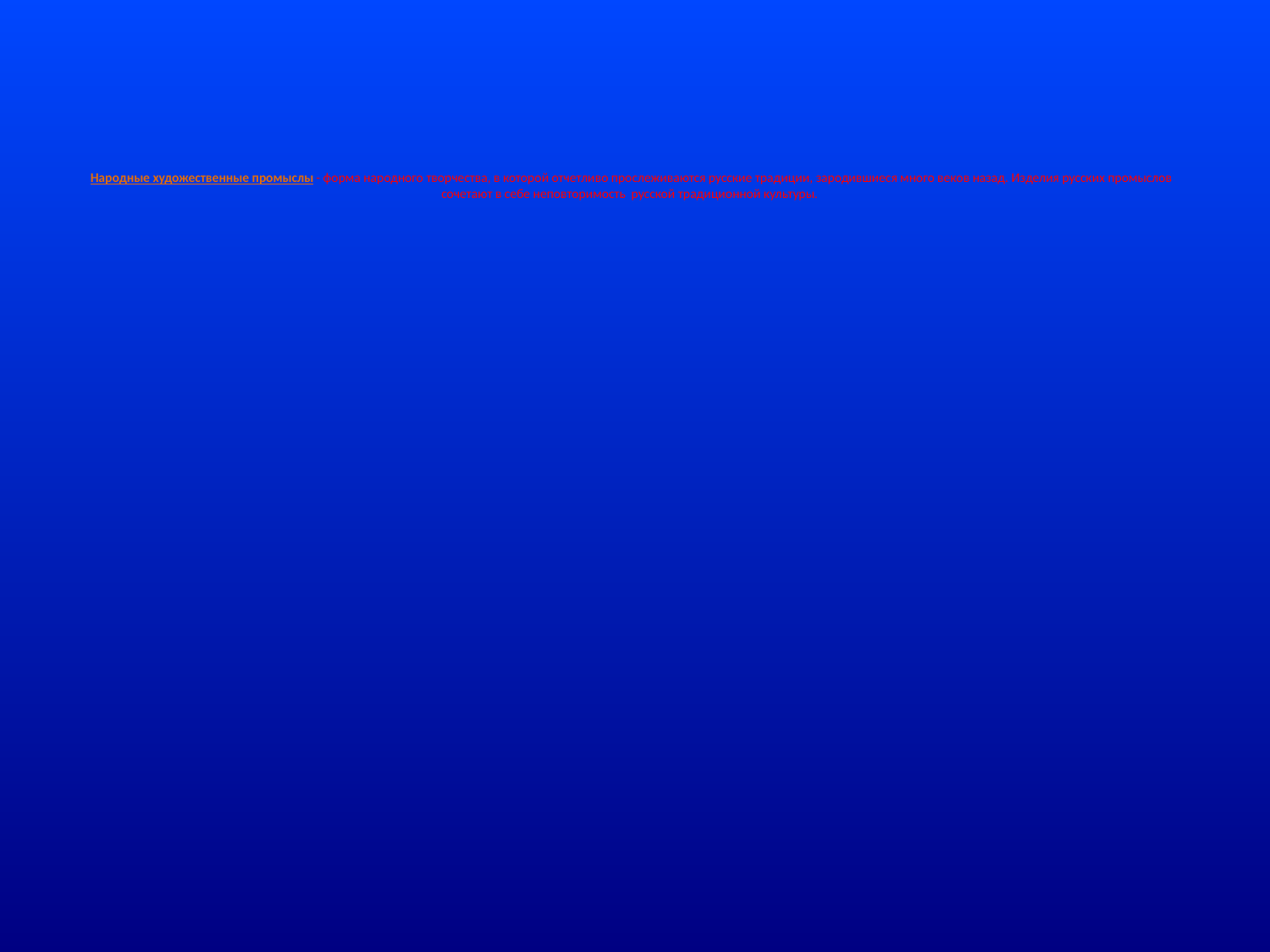

# Народные художественные промыслы - форма народного творчества, в которой отчетливо прослеживаются русские традиции, зародившиеся много веков назад. Изделия русских промыслов сочетают в себе неповторимость  русской традиционной культуры.